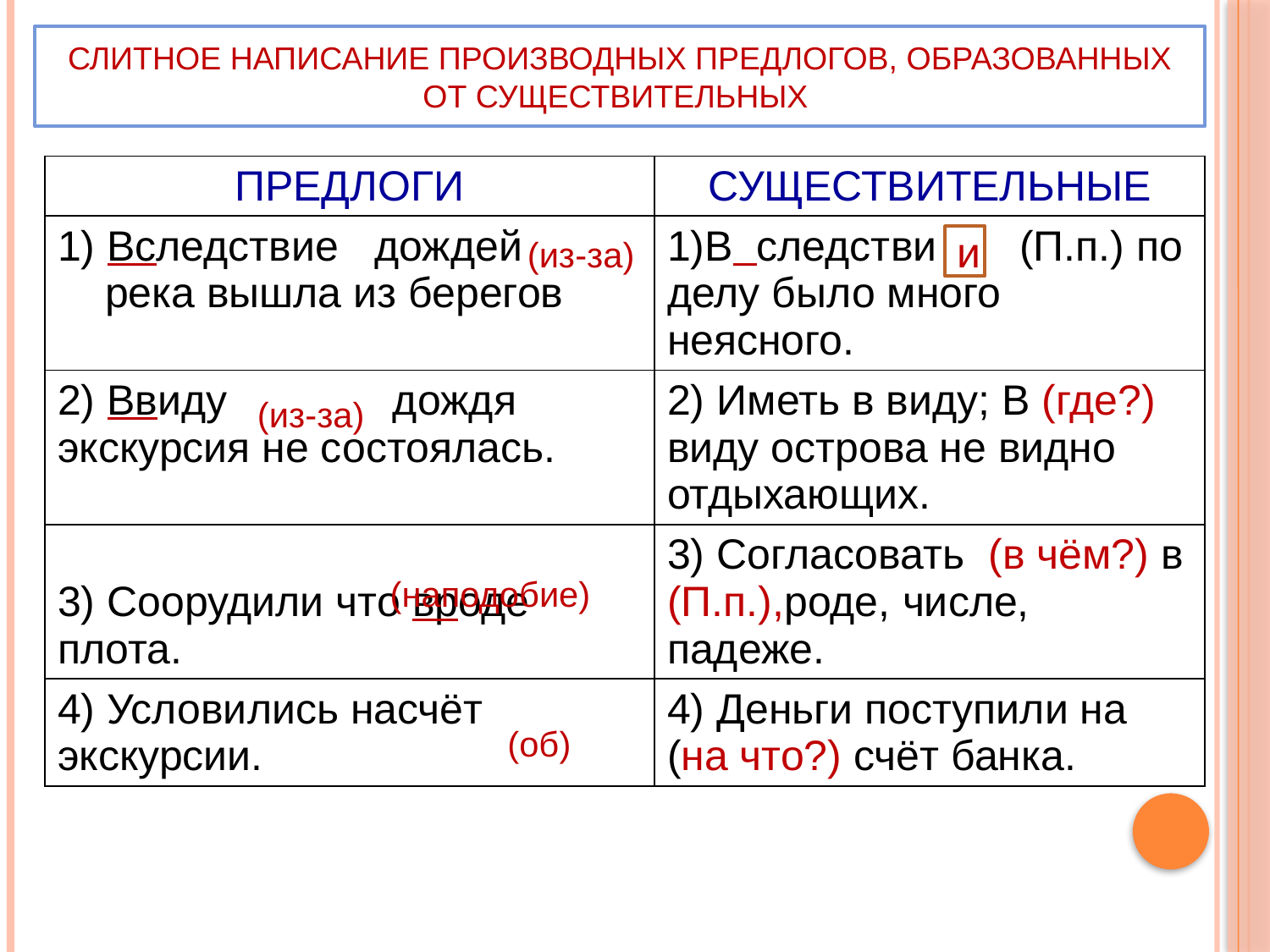

СЛИТНОЕ НАПИСАНИЕ ПРОИЗВОДНЫХ ПРЕДЛОГОВ, ОБРАЗОВАННЫХ ОТ СУЩЕСТВИТЕЛЬНЫХ
| ПРЕДЛОГИ | СУЩЕСТВИТЕЛЬНЫЕ |
| --- | --- |
| 1) Вследствие дождей река вышла из берегов | 1)В следстви .. (П.п.) по делу было много неясного. |
| 2) Ввиду дождя экскурсия не состоялась. | 2) Иметь в виду; В (где?) виду острова не видно отдыхающих. |
| 3) Соорудили что вроде плота. | 3) Согласовать (в чём?) в (П.п.),роде, числе, падеже. |
| 4) Условились насчёт экскурсии. | 4) Деньги поступили на (на что?) счёт банка. |
(из-за)
и
(из-за)
(наподобие)
(об)